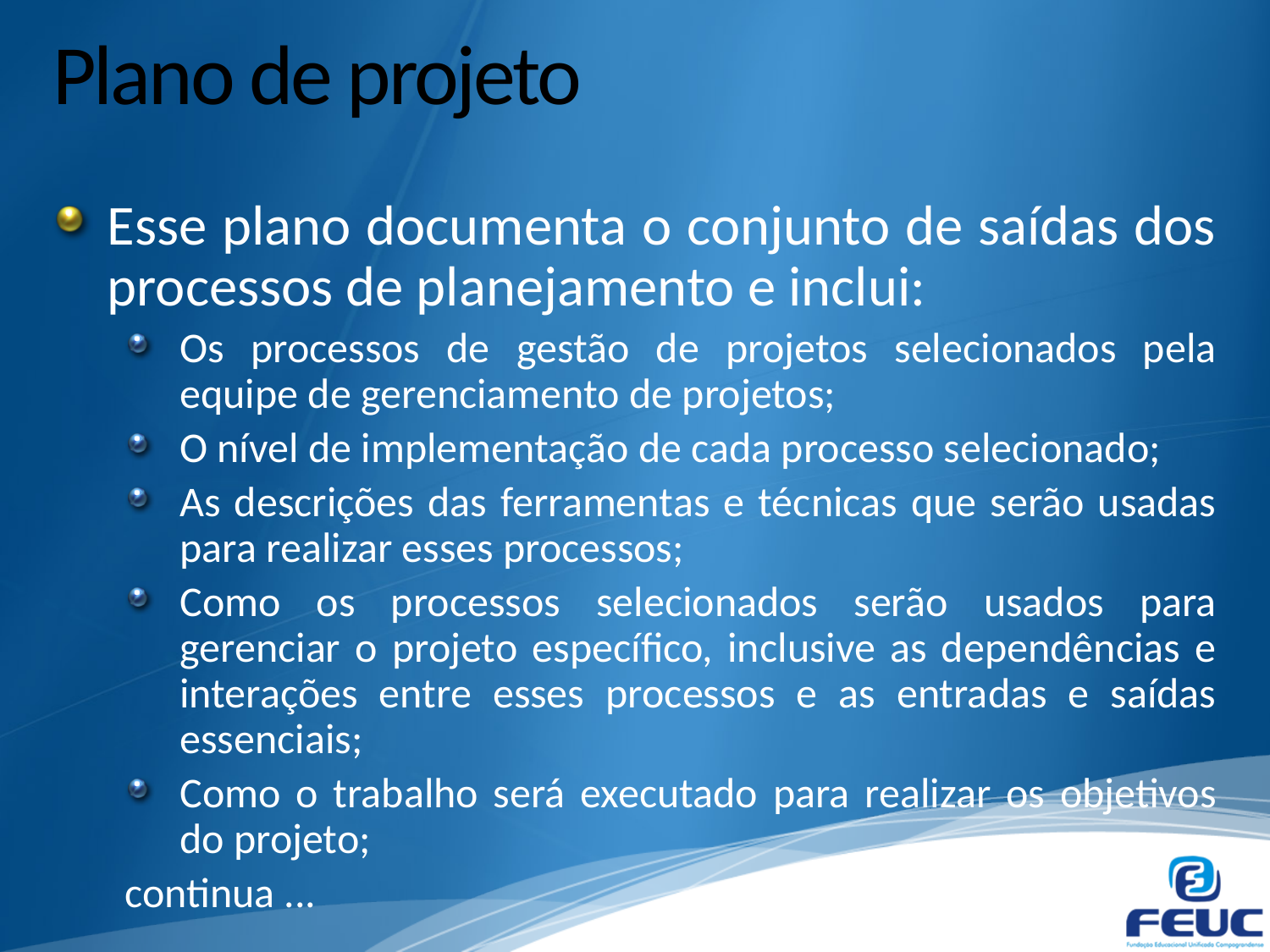

# Plano de projeto
Esse plano documenta o conjunto de saídas dos processos de planejamento e inclui:
Os processos de gestão de projetos selecionados pela equipe de gerenciamento de projetos;
O nível de implementação de cada processo selecionado;
As descrições das ferramentas e técnicas que serão usadas para realizar esses processos;
Como os processos selecionados serão usados para gerenciar o projeto específico, inclusive as dependências e interações entre esses processos e as entradas e saídas essenciais;
Como o trabalho será executado para realizar os objetivos do projeto;
continua ...